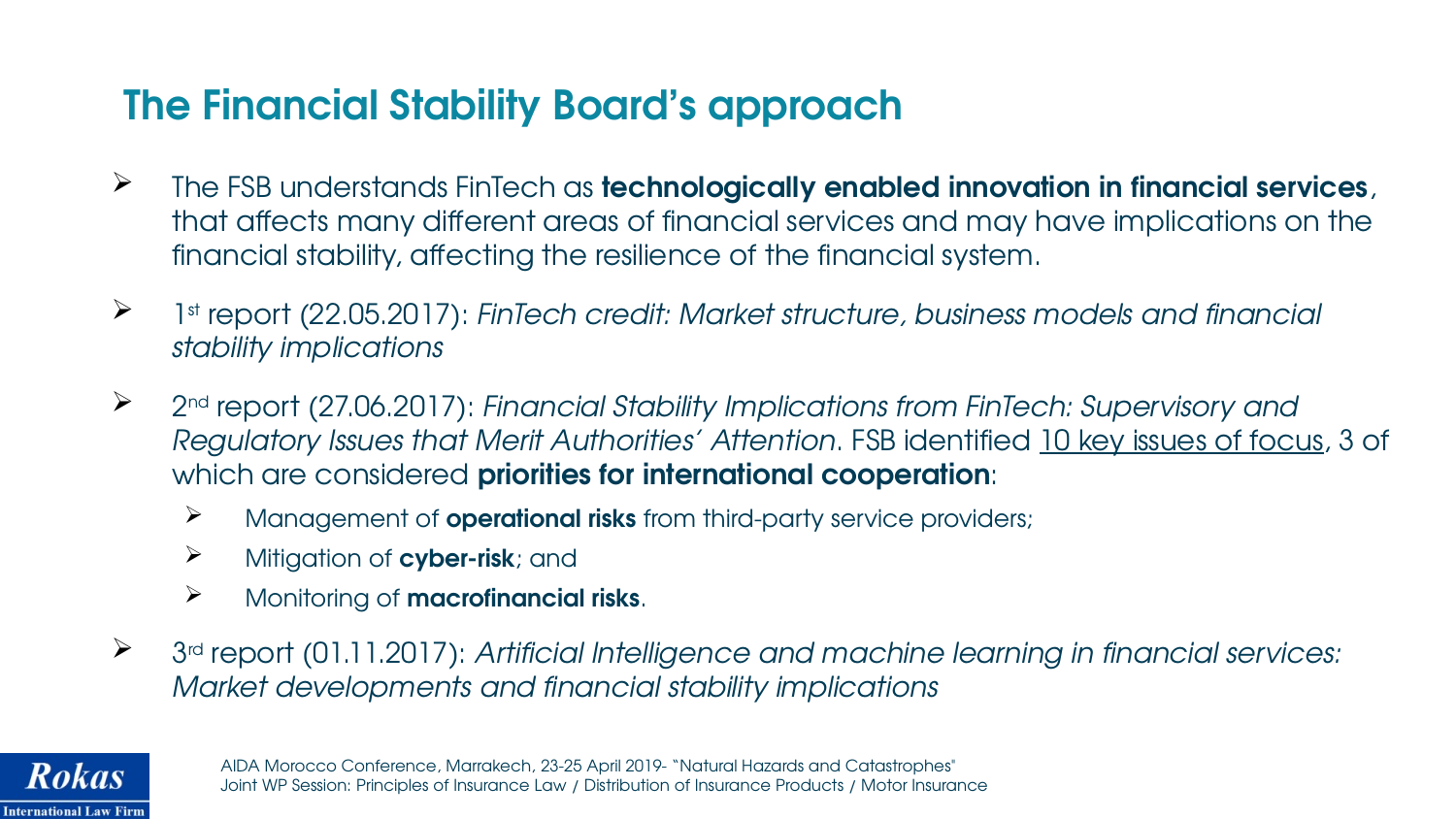

# The Financial Stability Board’s approach
The FSB understands FinTech as technologically enabled innovation in financial services, that affects many different areas of financial services and may have implications on the financial stability, affecting the resilience of the financial system.
1st report (22.05.2017): FinTech credit: Market structure, business models and financial stability implications
2nd report (27.06.2017): Financial Stability Implications from FinTech: Supervisory and Regulatory Issues that Merit Authorities’ Attention. FSB identified 10 key issues of focus, 3 of which are considered priorities for international cooperation:
Management of operational risks from third-party service providers;
Mitigation of cyber-risk; and
Monitoring of macrofinancial risks.
3rd report (01.11.2017): Artificial Intelligence and machine learning in financial services: Market developments and financial stability implications